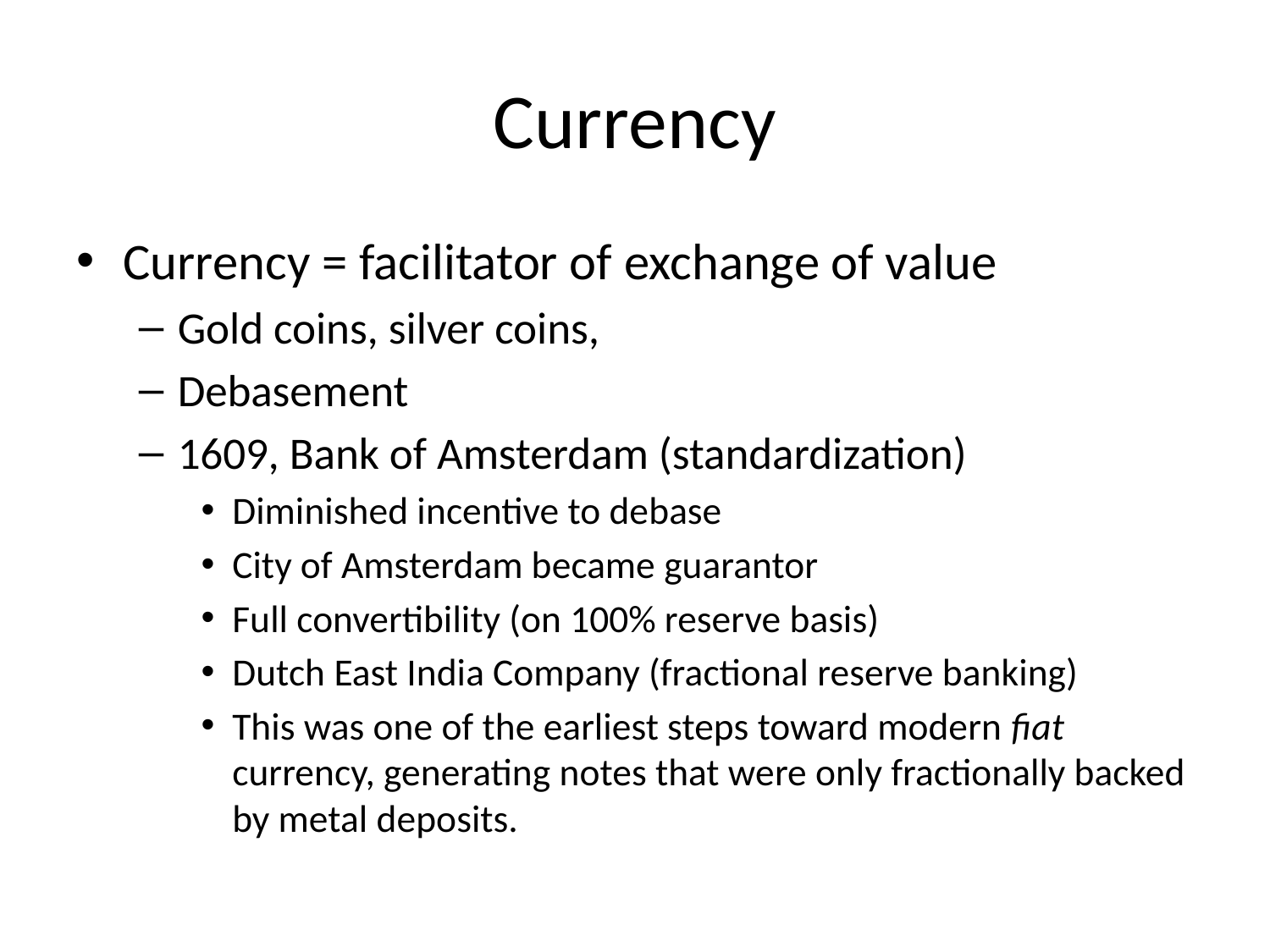

# Currency
Currency = facilitator of exchange of value
Gold coins, silver coins,
Debasement
1609, Bank of Amsterdam (standardization)
Diminished incentive to debase
City of Amsterdam became guarantor
Full convertibility (on 100% reserve basis)
Dutch East India Company (fractional reserve banking)
This was one of the earliest steps toward modern fiat currency, generating notes that were only fractionally backed by metal deposits.